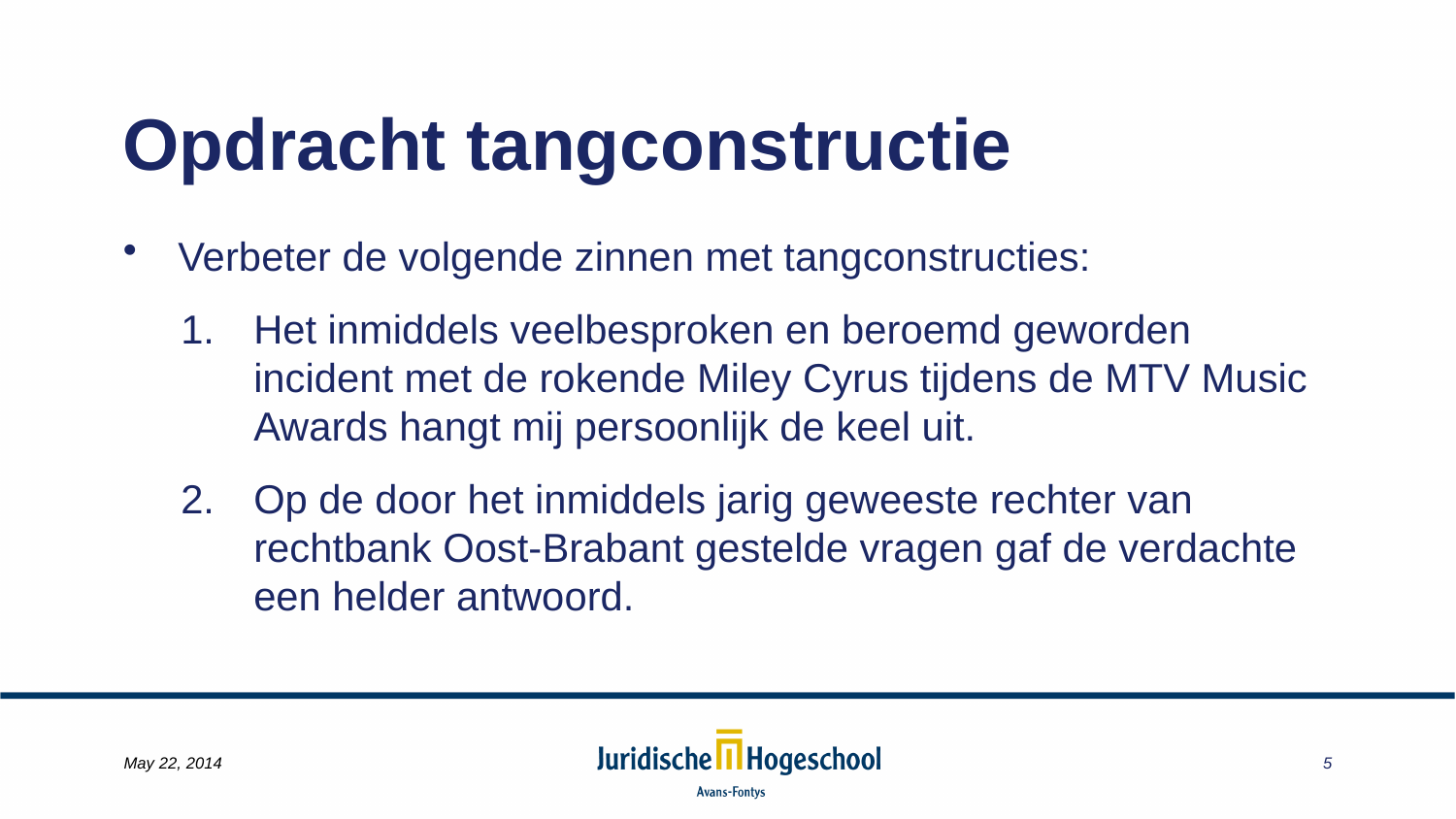

# Opdracht tangconstructie
Verbeter de volgende zinnen met tangconstructies:
Het inmiddels veelbesproken en beroemd geworden incident met de rokende Miley Cyrus tijdens de MTV Music Awards hangt mij persoonlijk de keel uit.
Op de door het inmiddels jarig geweeste rechter van rechtbank Oost-Brabant gestelde vragen gaf de verdachte een helder antwoord.

May 22, 2014
5